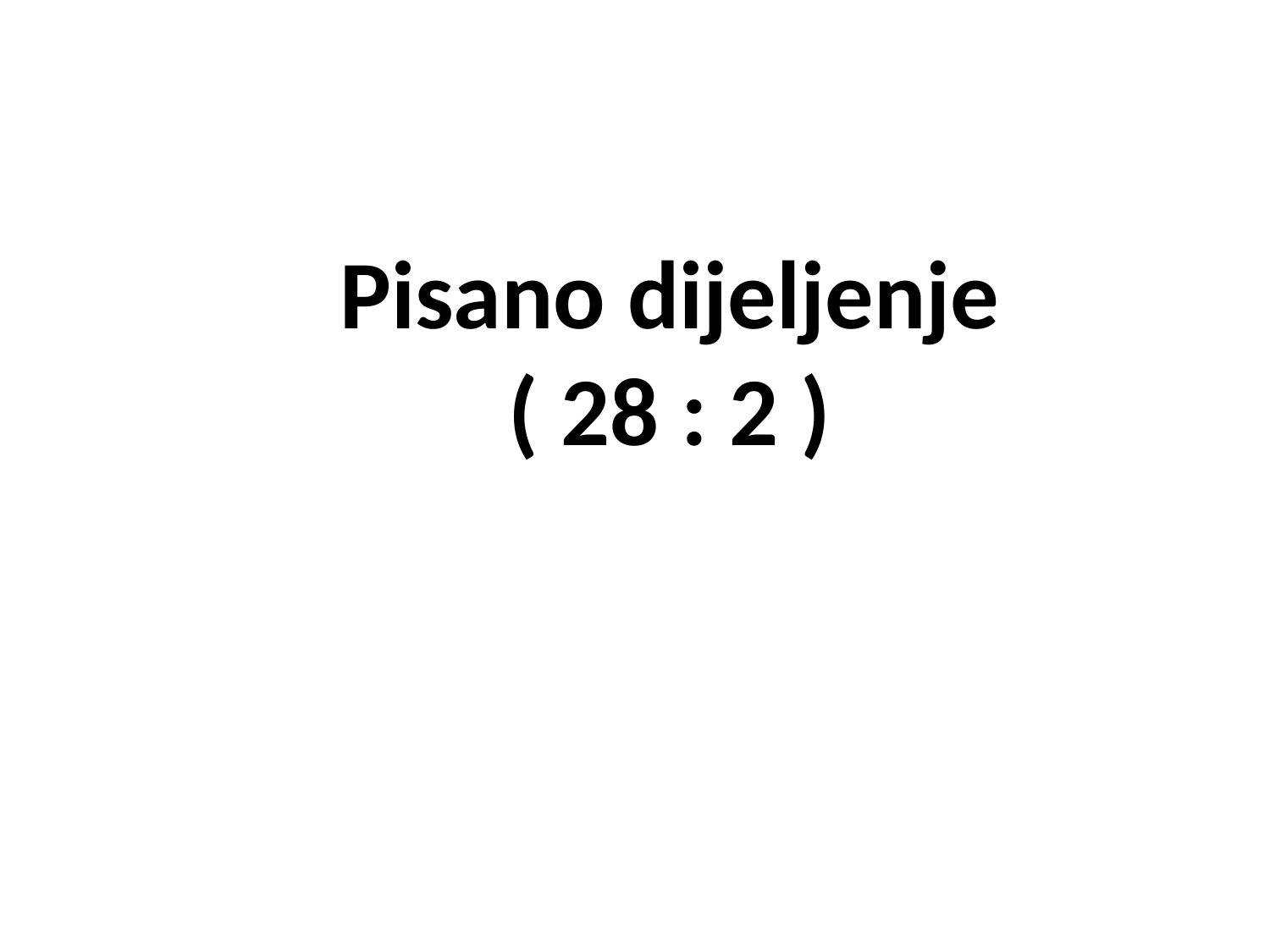

Pisano dijeljenje
( 28 : 2 )